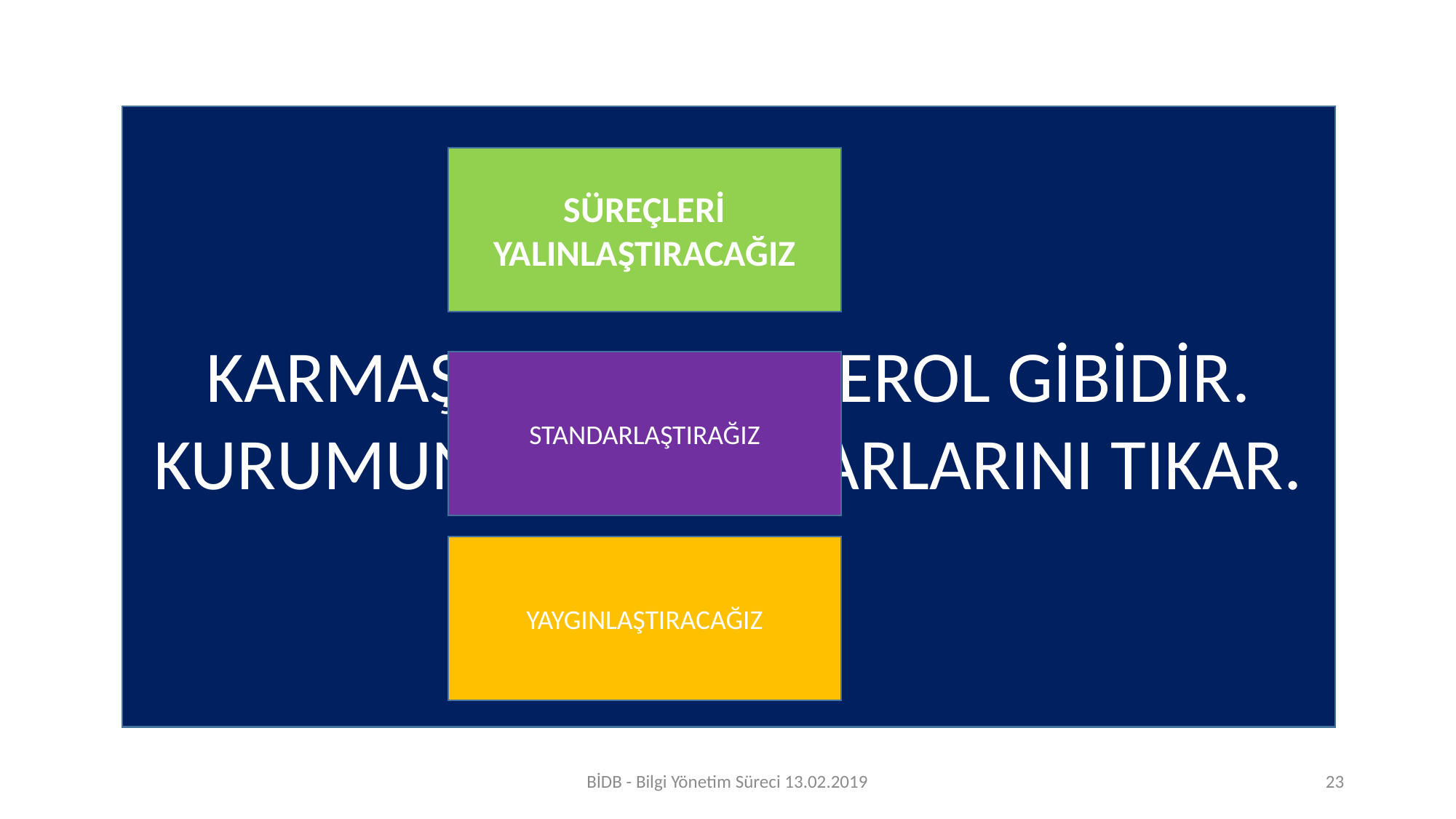

#
KARMAŞIKLIK KOLESTEROL GİBİDİR.
KURUMUNUZUN DAMARLARINI TIKAR.
SÜREÇLERİ YALINLAŞTIRACAĞIZ

STANDARLAŞTIRAĞIZ
YAYGINLAŞTIRACAĞIZ
BİDB - Bilgi Yönetim Süreci 13.02.2019
23